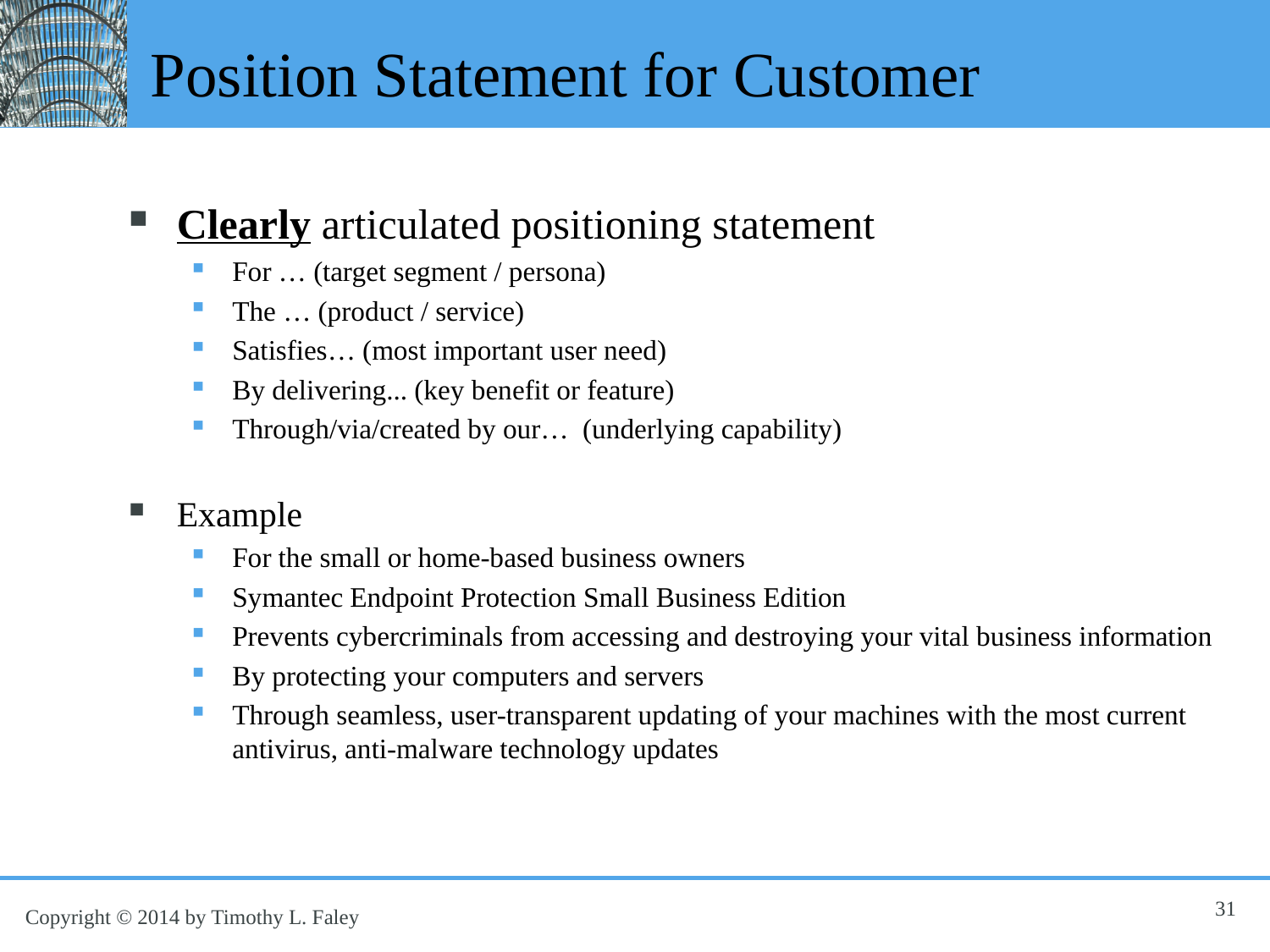

# Position Statement for Customer
Clearly articulated positioning statement
For … (target segment / persona)
The … (product / service)
Satisfies… (most important user need)
By delivering... (key benefit or feature)
Through/via/created by our…  (underlying capability)

Example
For the small or home-based business owners
Symantec Endpoint Protection Small Business Edition
Prevents cybercriminals from accessing and destroying your vital business information
By protecting your computers and servers
Through seamless, user-transparent updating of your machines with the most current antivirus, anti-malware technology updates
31